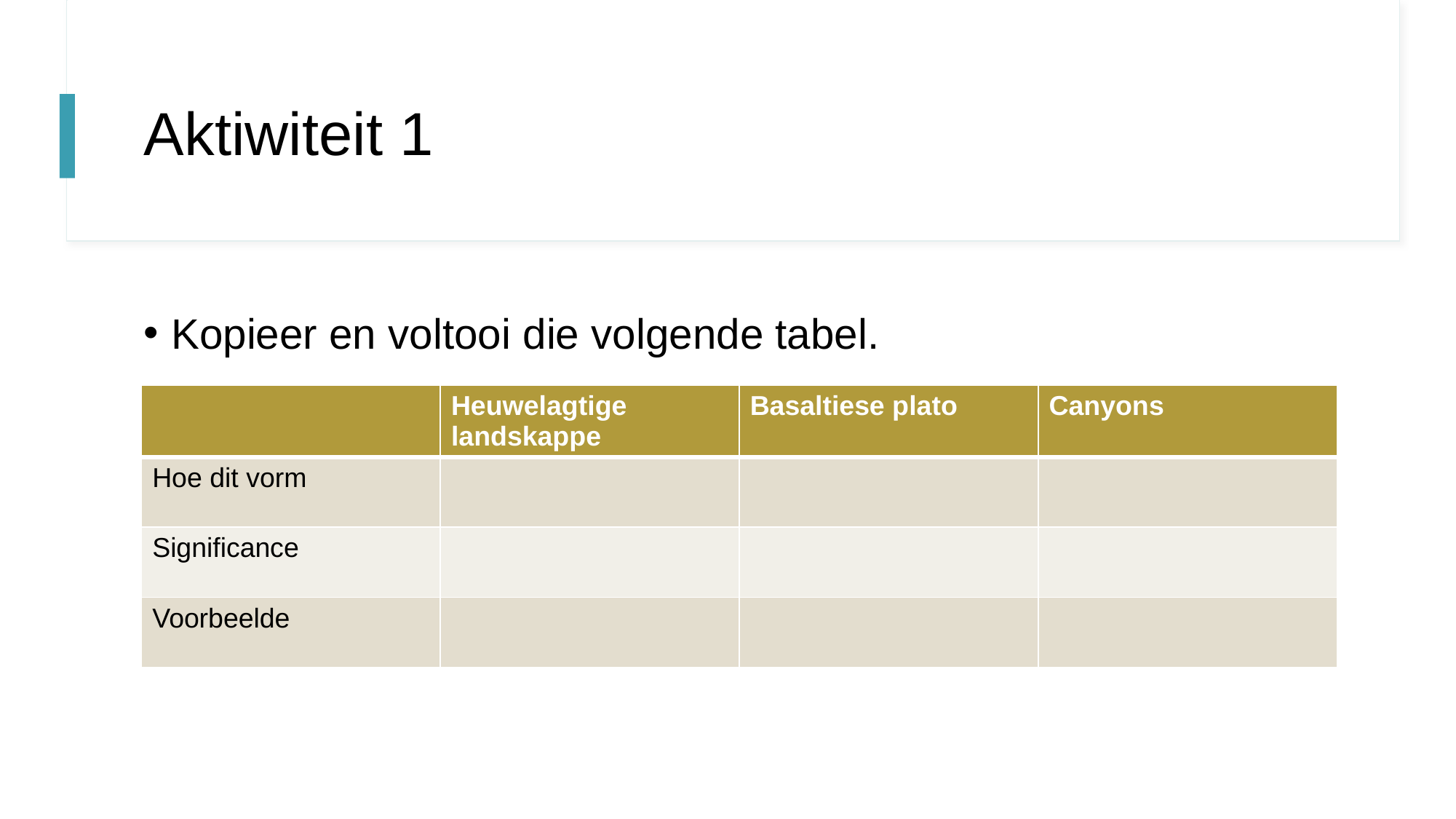

# Aktiwiteit 1
Kopieer en voltooi die volgende tabel.

|  | Heuwelagtige landskappe | Basaltiese plato | Canyons |
| --- | --- | --- | --- |
| Hoe dit vorm |  |  |  |
| Significance |  |  |  |
| Voorbeelde |  |  |  |